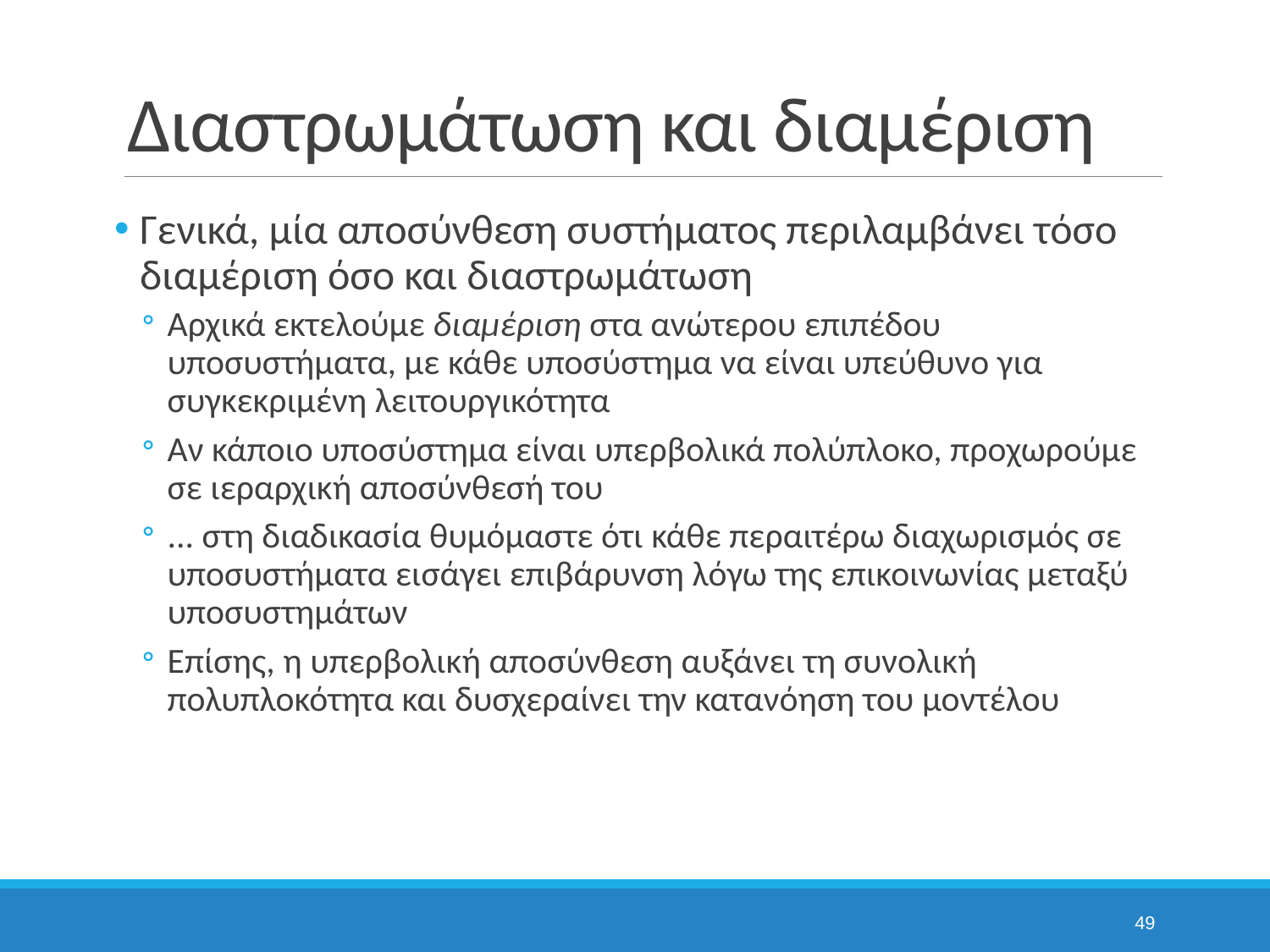

# Διαστρωμάτωση και διαμέριση
Γενικά, μία αποσύνθεση συστήματος περιλαμβάνει τόσο διαμέριση όσο και διαστρωμάτωση
Αρχικά εκτελούμε διαμέριση στα ανώτερου επιπέδου υποσυστήματα, με κάθε υποσύστημα να είναι υπεύθυνο για συγκεκριμένη λειτουργικότητα
Αν κάποιο υποσύστημα είναι υπερβολικά πολύπλοκο, προχωρούμε σε ιεραρχική αποσύνθεσή του
... στη διαδικασία θυμόμαστε ότι κάθε περαιτέρω διαχωρισμός σε υποσυστήματα εισάγει επιβάρυνση λόγω της επικοινωνίας μεταξύ υποσυστημάτων
Επίσης, η υπερβολική αποσύνθεση αυξάνει τη συνολική πολυπλοκότητα και δυσχεραίνει την κατανόηση του μοντέλου
49